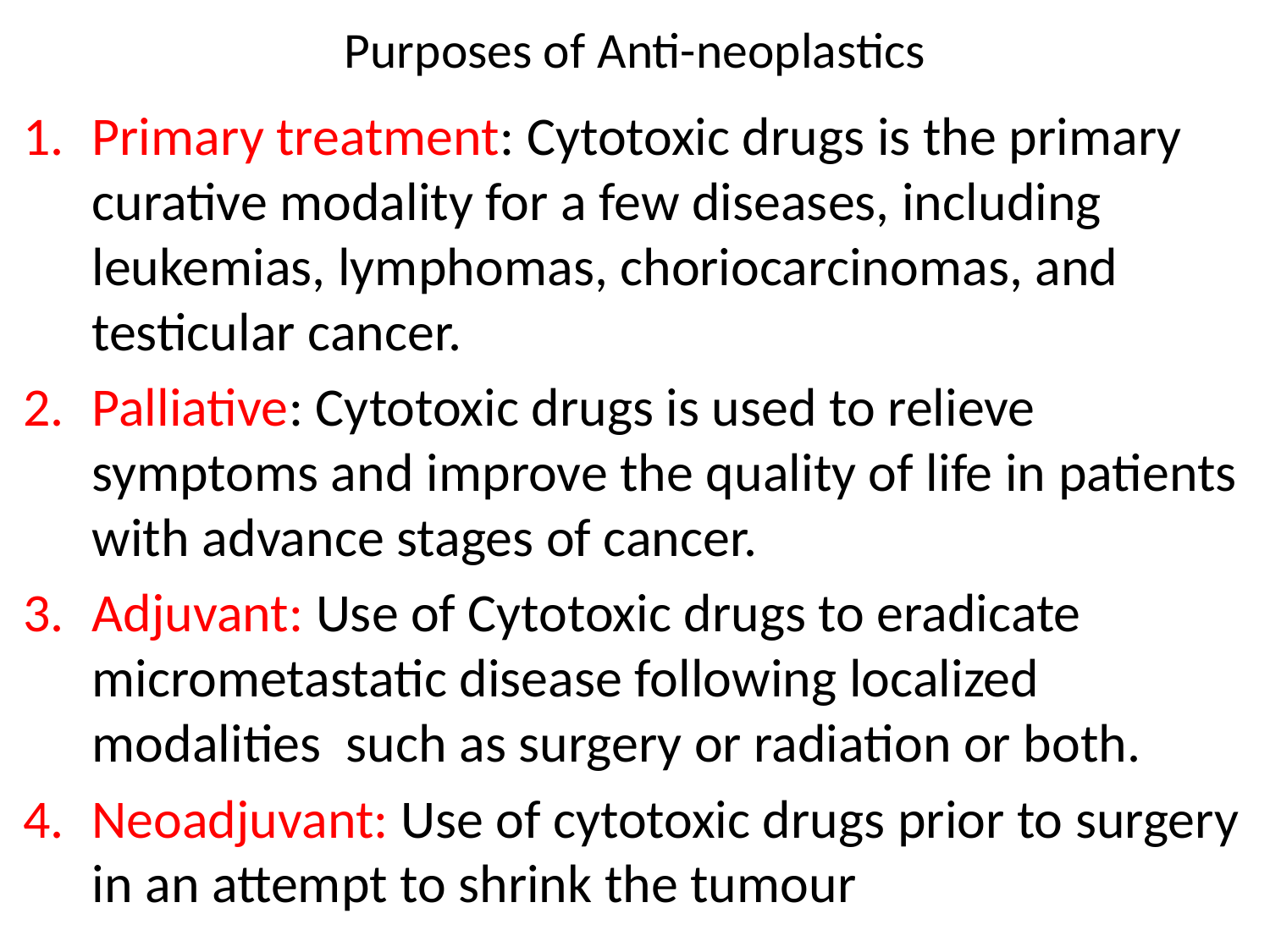

# Purposes of Anti-neoplastics
Primary treatment: Cytotoxic drugs is the primary curative modality for a few diseases, including leukemias, lymphomas, choriocarcinomas, and testicular cancer.
Palliative: Cytotoxic drugs is used to relieve symptoms and improve the quality of life in patients with advance stages of cancer.
Adjuvant: Use of Cytotoxic drugs to eradicate micrometastatic disease following localized modalities  such as surgery or radiation or both.
Neoadjuvant: Use of cytotoxic drugs prior to surgery in an attempt to shrink the tumour